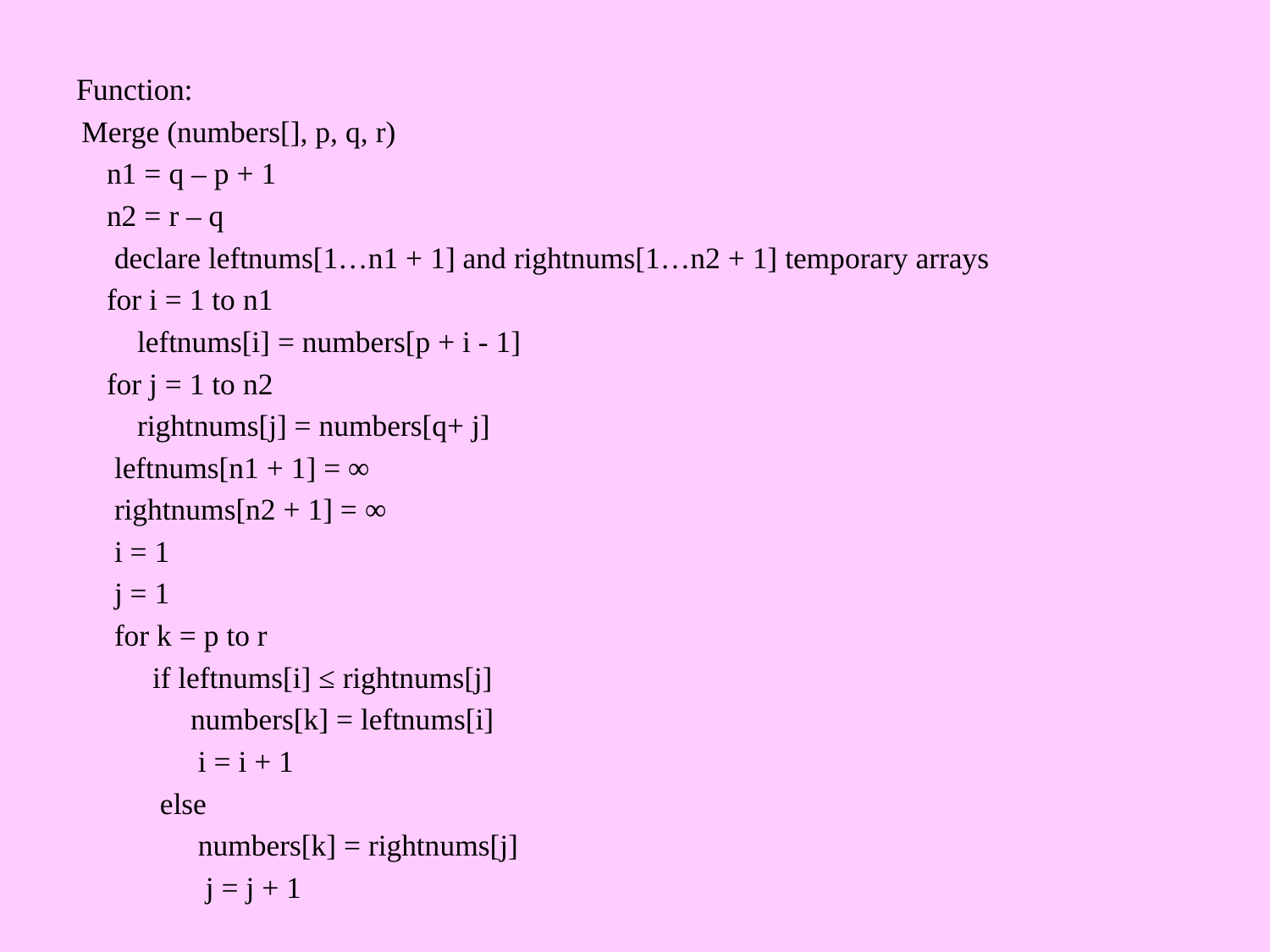

Function:
 Merge (numbers[], p, q, r)
    n1 = q – p + 1
    n2 = r – q
     declare leftnums[1…n1 + 1] and rightnums[1…n2 + 1] temporary arrays
    for i = 1 to n1
        leftnums[i] = numbers[p + i - 1]
    for j = 1 to n2
        rightnums[j] = numbers[q+ j]
     leftnums[n1 + 1] = ∞
     rightnums[n2 + 1] = ∞
     i = 1
     j = 1
     for k = p to r
          if leftnums[i] ≤ rightnums[j]
               numbers[k] = leftnums[i]
                i = i + 1
           else
                numbers[k] = rightnums[j]
                 j = j + 1